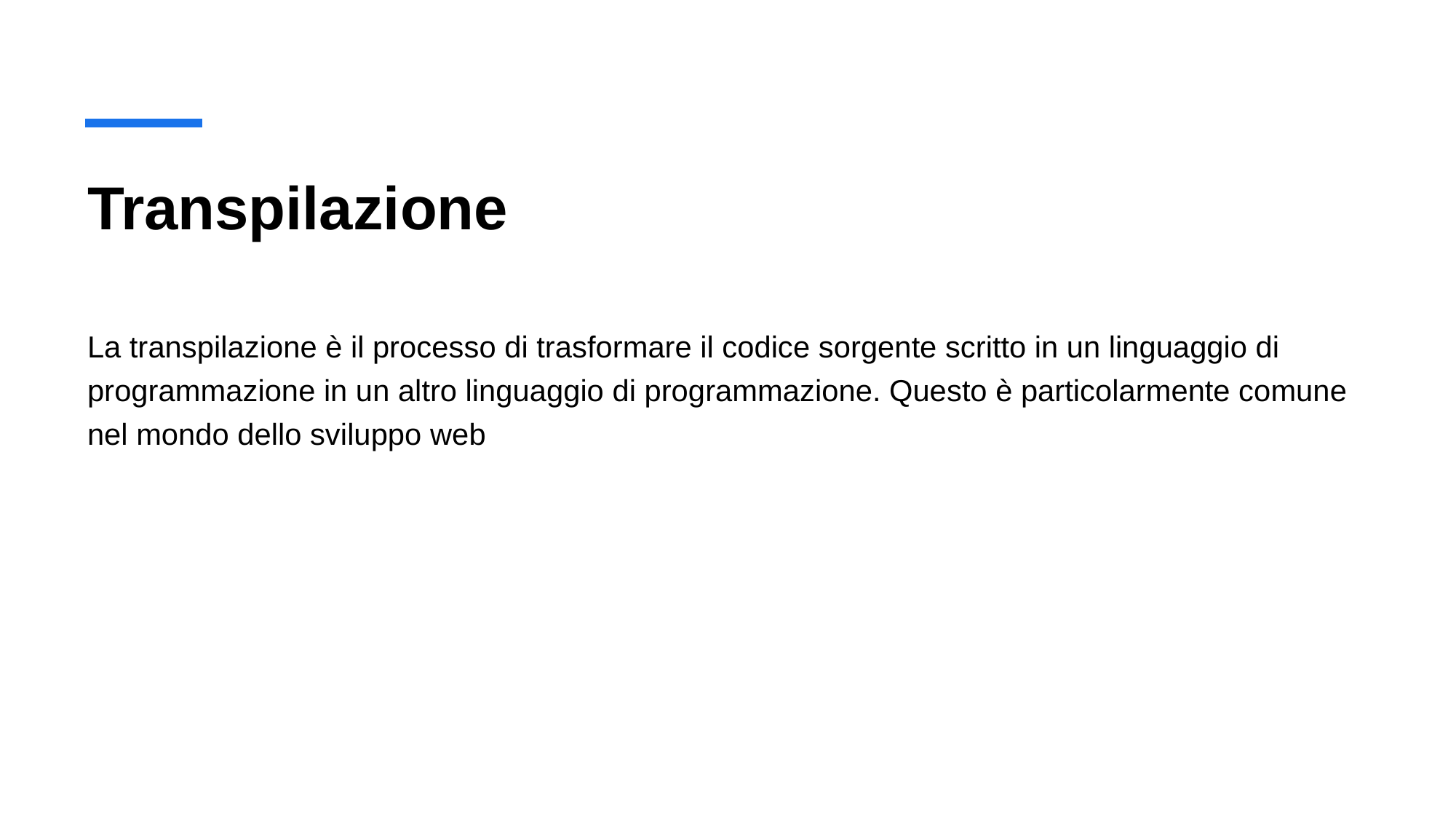

# Transpilazione
La transpilazione è il processo di trasformare il codice sorgente scritto in un linguaggio di programmazione in un altro linguaggio di programmazione. Questo è particolarmente comune nel mondo dello sviluppo web